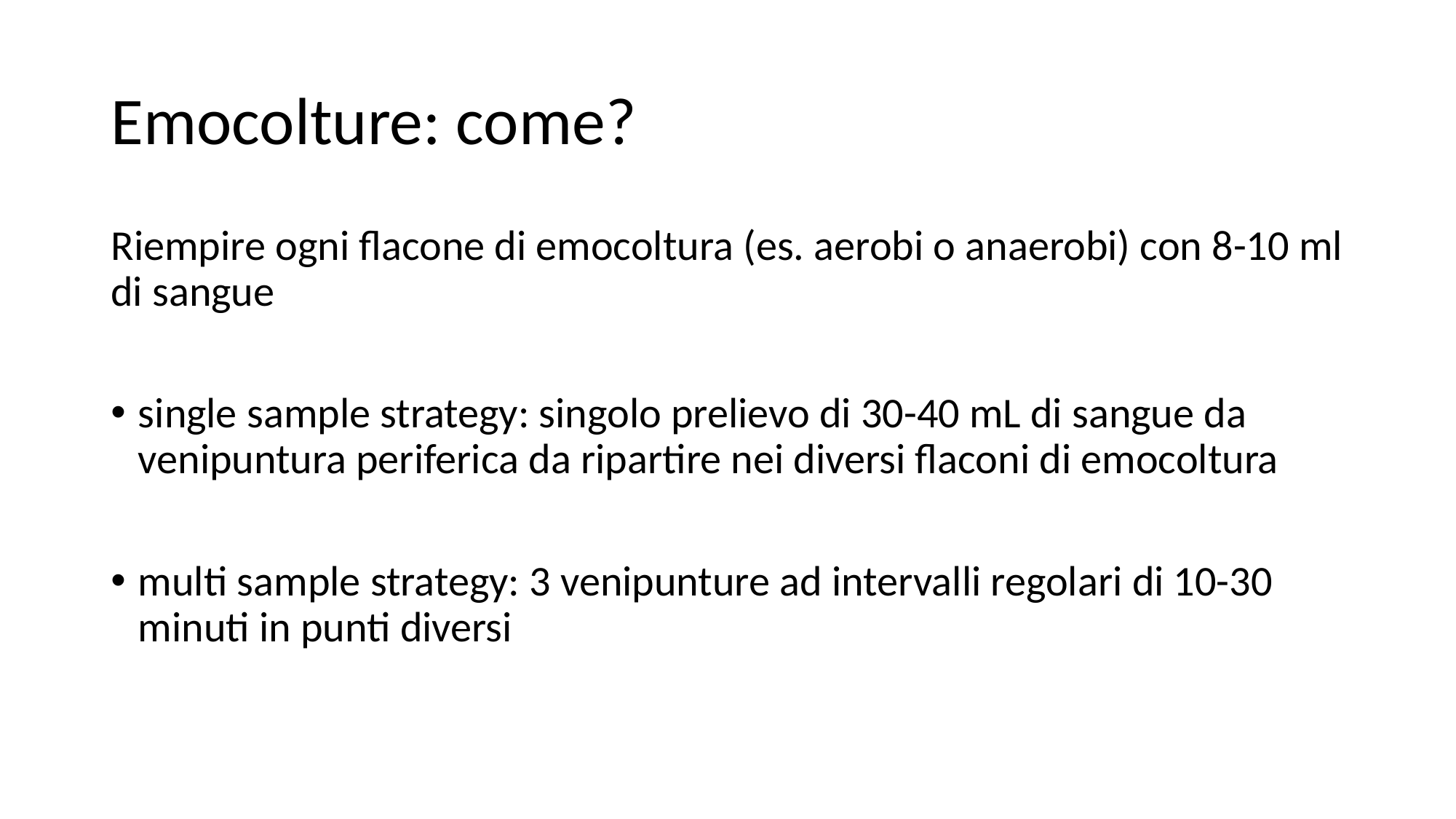

# Emocolture: come?
Riempire ogni flacone di emocoltura (es. aerobi o anaerobi) con 8-10 ml di sangue

single sample strategy: singolo prelievo di 30-40 mL di sangue da venipuntura periferica da ripartire nei diversi flaconi di emocoltura

multi sample strategy: 3 venipunture ad intervalli regolari di 10-30 minuti in punti diversi